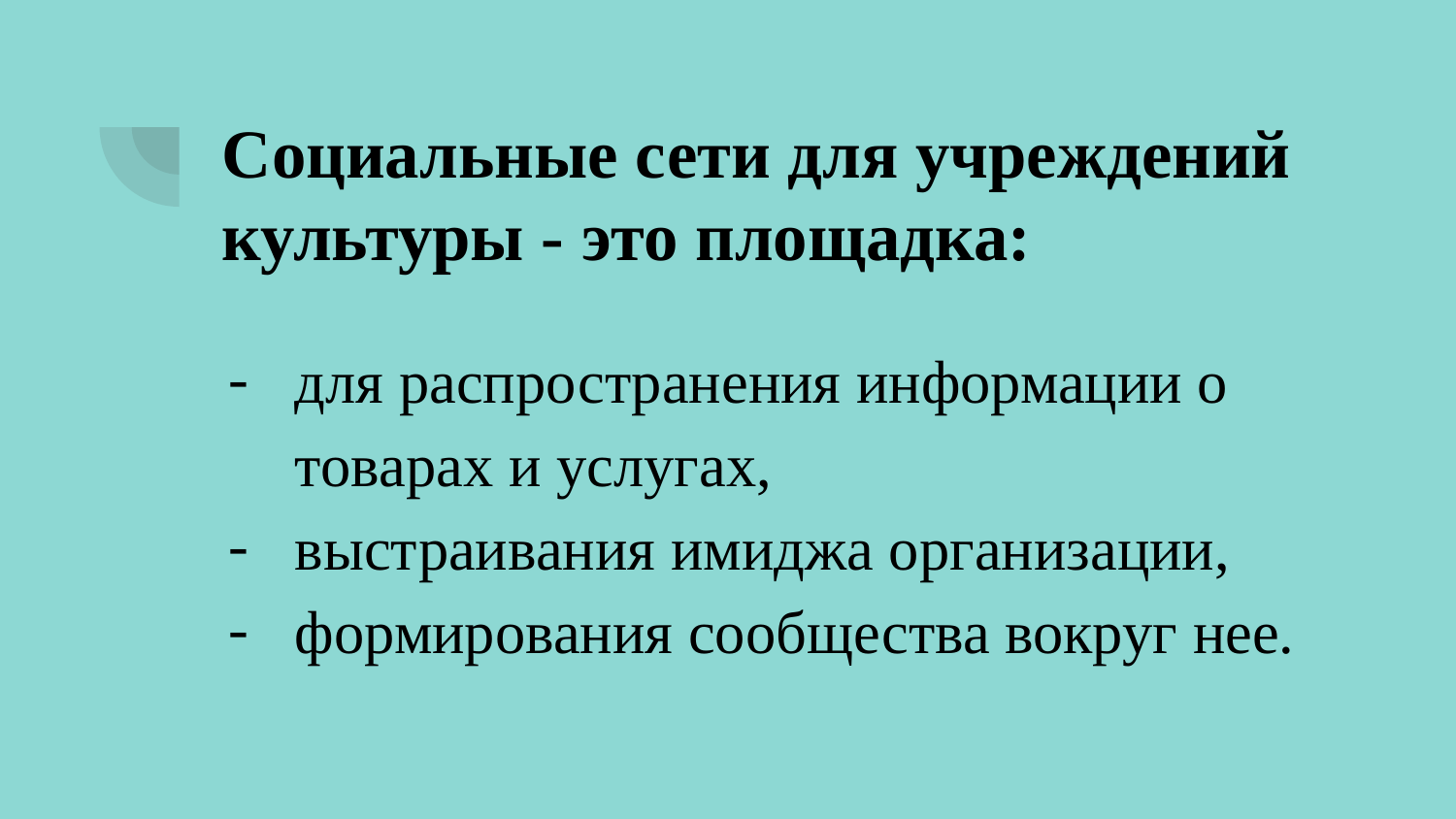

# Социальные сети для учреждений культуры - это площадка:
для распространения информации о товарах и услугах,
выстраивания имиджа организации,
формирования сообщества вокруг нее.